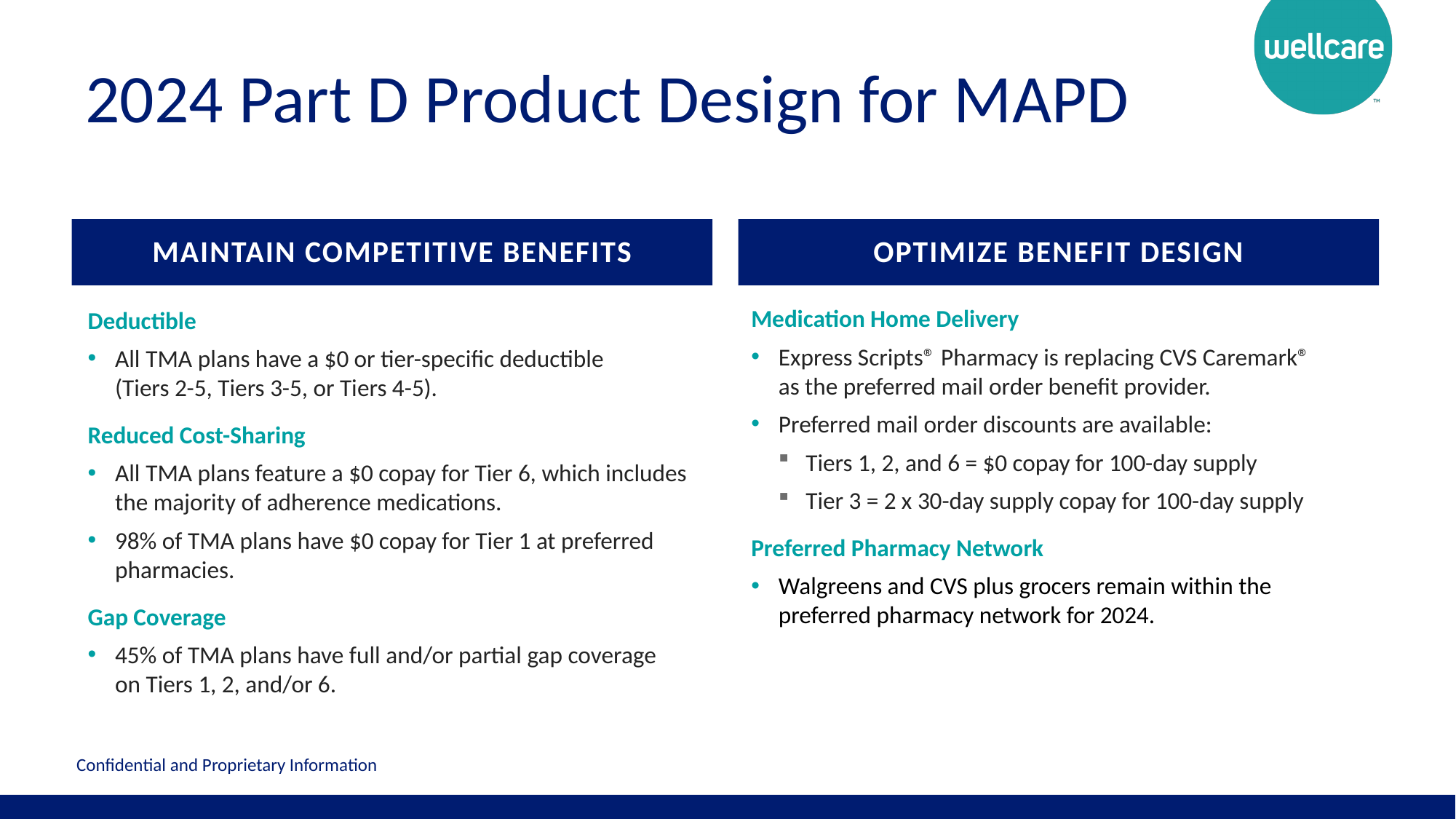

# 2024 Part D Product Design for MAPD
Maintain Competitive Benefits
Optimize benefit design
Medication Home Delivery
Express Scripts® Pharmacy is replacing CVS Caremark®
as the preferred mail order benefit provider.
Preferred mail order discounts are available:
Tiers 1, 2, and 6 = $0 copay for 100-day supply
Tier 3 = 2 x 30-day supply copay for 100-day supply
Preferred Pharmacy Network
Walgreens and CVS plus grocers remain within the preferred pharmacy network for 2024.
Deductible
All TMA plans have a $0 or tier-specific deductible
(Tiers 2-5, Tiers 3-5, or Tiers 4-5).
Reduced Cost-Sharing
All TMA plans feature a $0 copay for Tier 6, which includes the majority of adherence medications.
98% of TMA plans have $0 copay for Tier 1 at preferred pharmacies.
Gap Coverage
45% of TMA plans have full and/or partial gap coverage
on Tiers 1, 2, and/or 6.